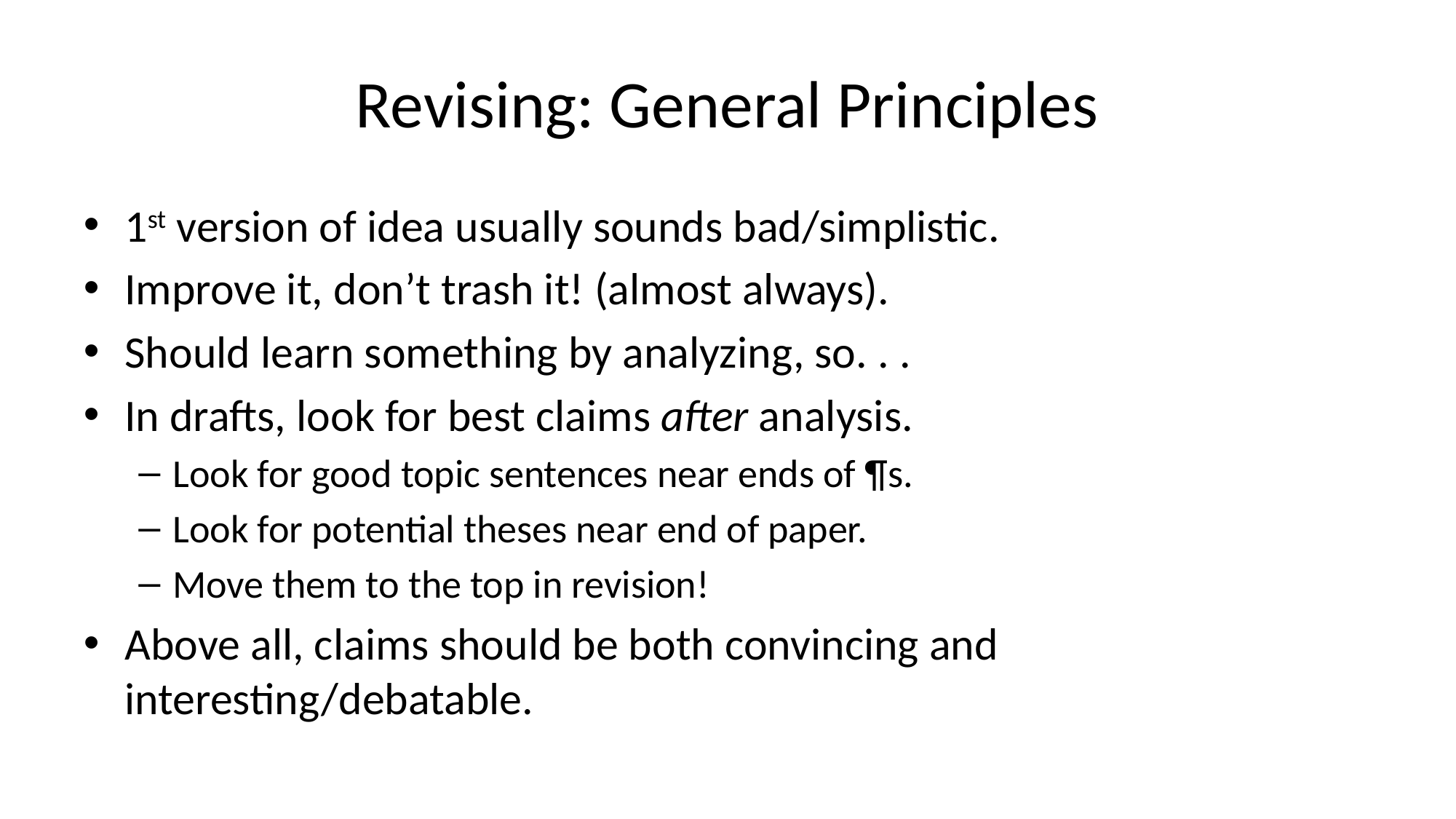

# Revising: General Principles
1st version of idea usually sounds bad/simplistic.
Improve it, don’t trash it! (almost always).
Should learn something by analyzing, so. . .
In drafts, look for best claims after analysis.
Look for good topic sentences near ends of ¶s.
Look for potential theses near end of paper.
Move them to the top in revision!
Above all, claims should be both convincing and interesting/debatable.